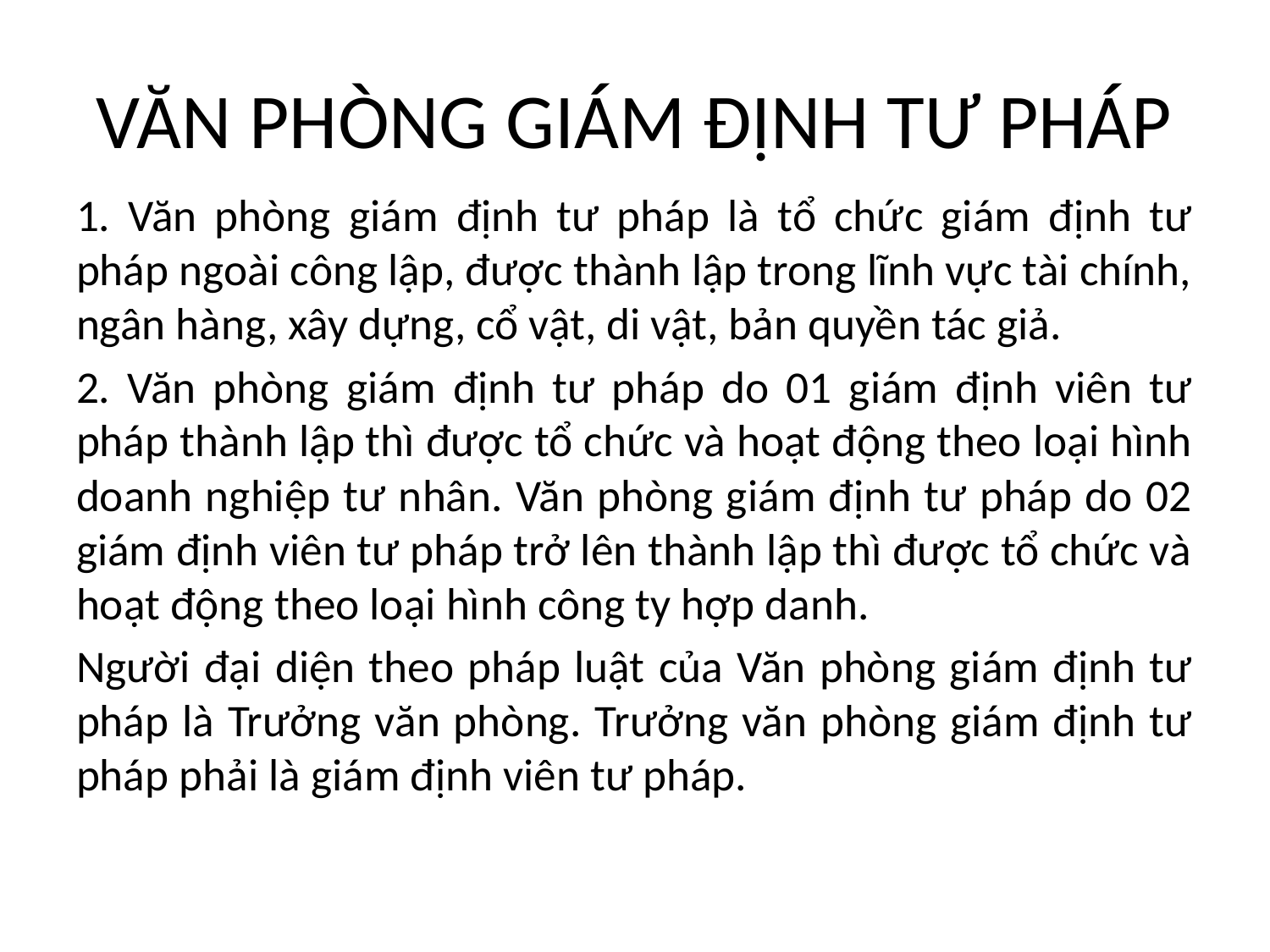

# VĂN PHÒNG GIÁM ĐỊNH TƯ PHÁP
1. Văn phòng giám định tư pháp là tổ chức giám định tư pháp ngoài công lập, được thành lập trong lĩnh vực tài chính, ngân hàng, xây dựng, cổ vật, di vật, bản quyền tác giả.
2. Văn phòng giám định tư pháp do 01 giám định viên tư pháp thành lập thì được tổ chức và hoạt động theo loại hình doanh nghiệp tư nhân. Văn phòng giám định tư pháp do 02 giám định viên tư pháp trở lên thành lập thì được tổ chức và hoạt động theo loại hình công ty hợp danh.
Người đại diện theo pháp luật của Văn phòng giám định tư pháp là Trưởng văn phòng. Trưởng văn phòng giám định tư pháp phải là giám định viên tư pháp.